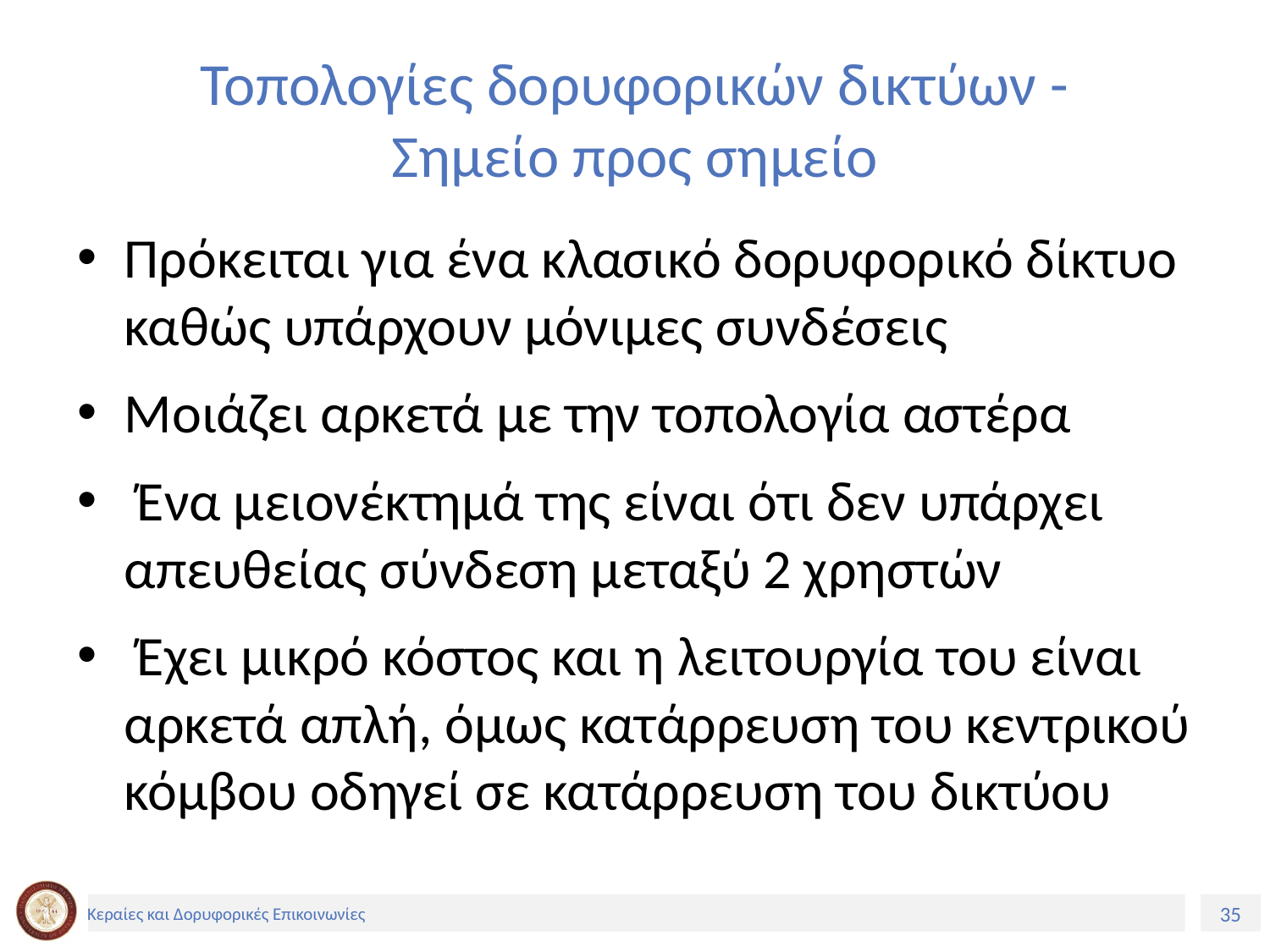

# Τοπολογίες δορυφορικών δικτύων - Σημείο προς σημείο
Πρόκειται για ένα κλασικό δορυφορικό δίκτυο καθώς υπάρχουν μόνιμες συνδέσεις
Μοιάζει αρκετά με την τοπολογία αστέρα
 Ένα μειονέκτημά της είναι ότι δεν υπάρχει απευθείας σύνδεση μεταξύ 2 χρηστών
 Έχει μικρό κόστος και η λειτουργία του είναι αρκετά απλή, όμως κατάρρευση του κεντρικού κόμβου οδηγεί σε κατάρρευση του δικτύου